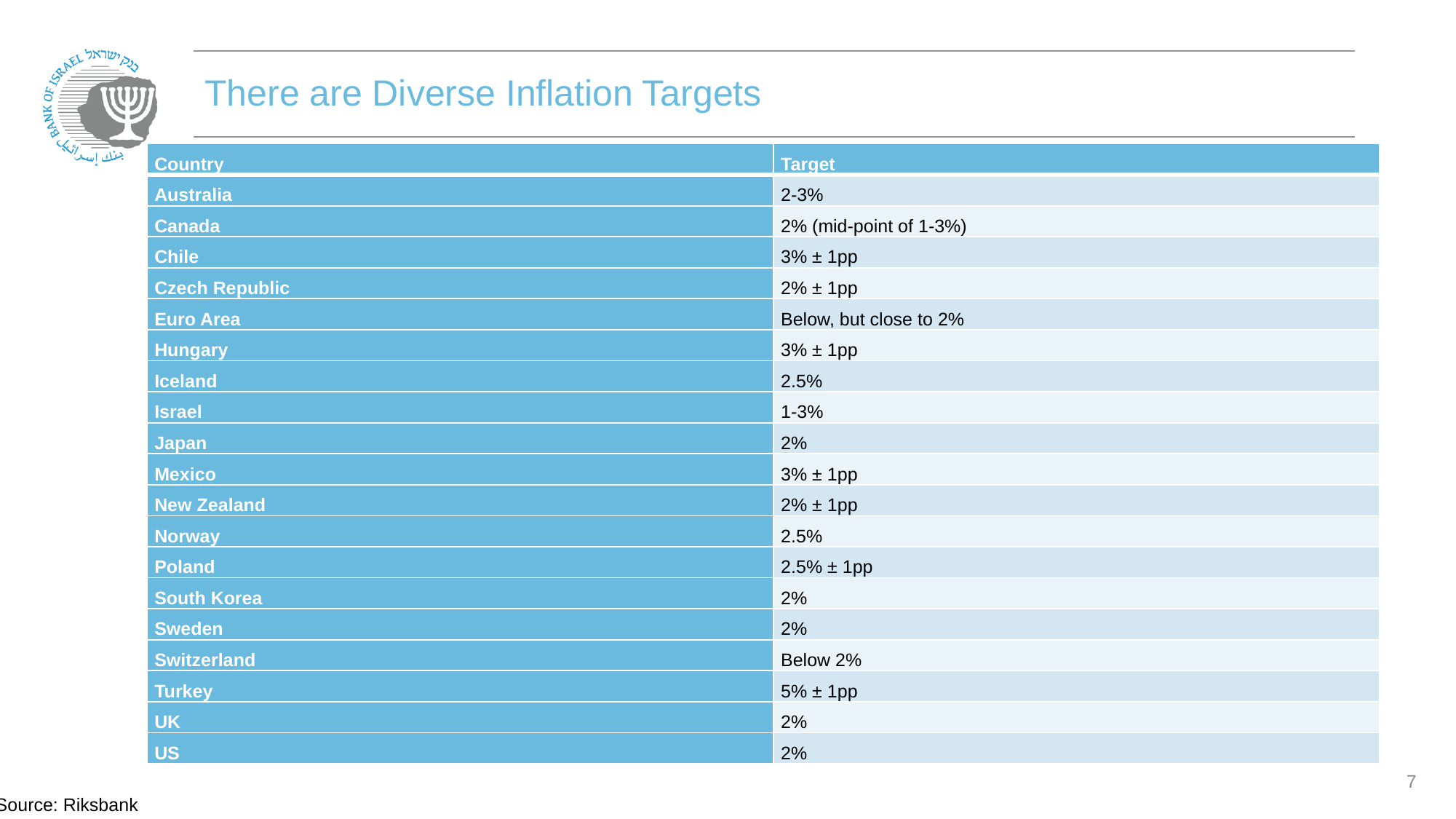

# There are Diverse Inflation Targets
| Country | Target |
| --- | --- |
| Australia | 2-3% |
| Canada | 2% (mid-point of 1-3%) |
| Chile | 3% ± 1pp |
| Czech Republic | 2% ± 1pp |
| Euro Area | Below, but close to 2% |
| Hungary | 3% ± 1pp |
| Iceland | 2.5% |
| Israel | 1-3% |
| Japan | 2% |
| Mexico | 3% ± 1pp |
| New Zealand | 2% ± 1pp |
| Norway | 2.5% |
| Poland | 2.5% ± 1pp |
| South Korea | 2% |
| Sweden | 2% |
| Switzerland | Below 2% |
| Turkey | 5% ± 1pp |
| UK | 2% |
| US | 2% |
7
Source: Riksbank